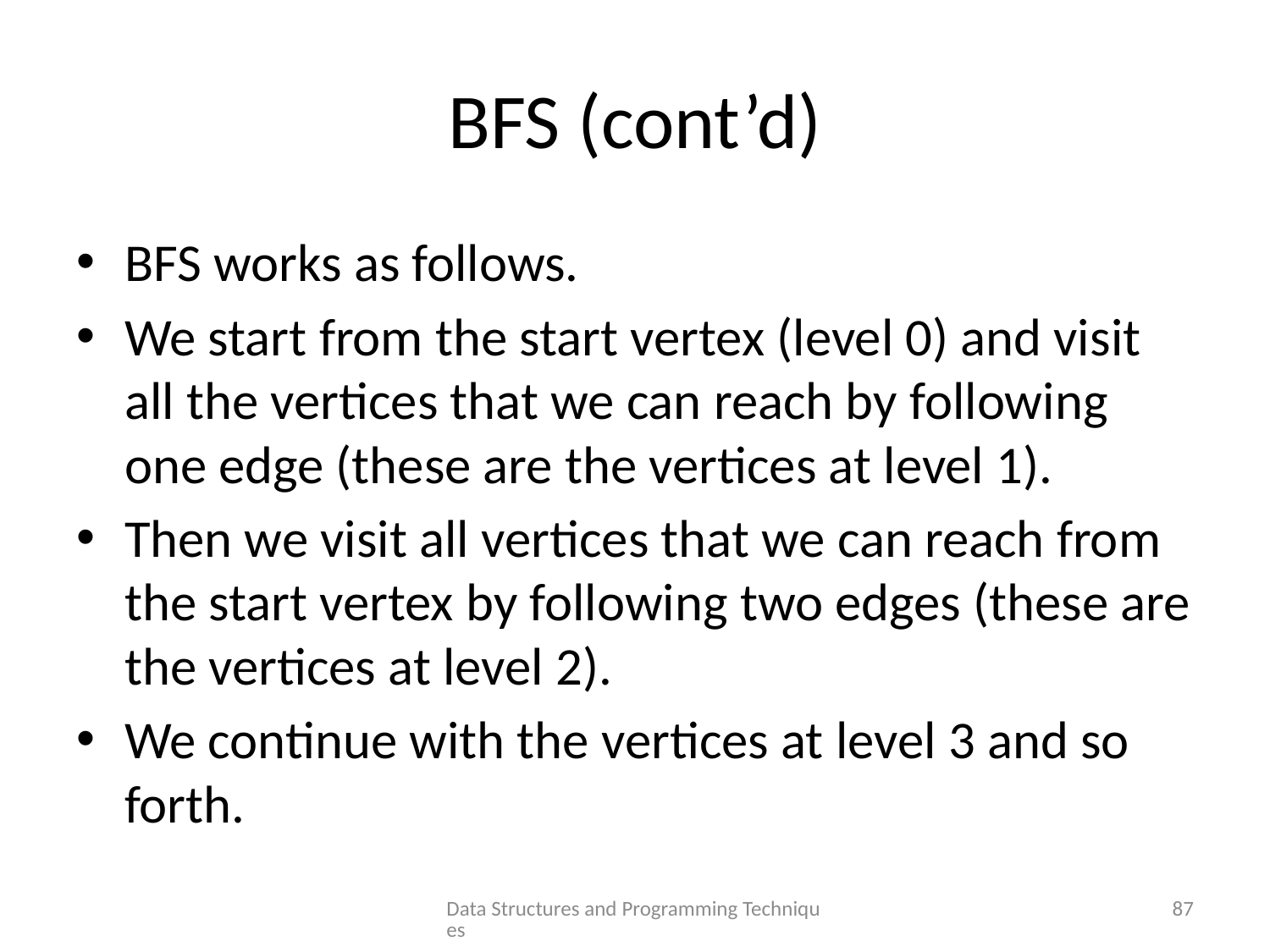

# BFS (cont’d)
BFS works as follows.
We start from the start vertex (level 0) and visit all the vertices that we can reach by following one edge (these are the vertices at level 1).
Then we visit all vertices that we can reach from the start vertex by following two edges (these are the vertices at level 2).
We continue with the vertices at level 3 and so forth.
Data Structures and Programming Techniques
87